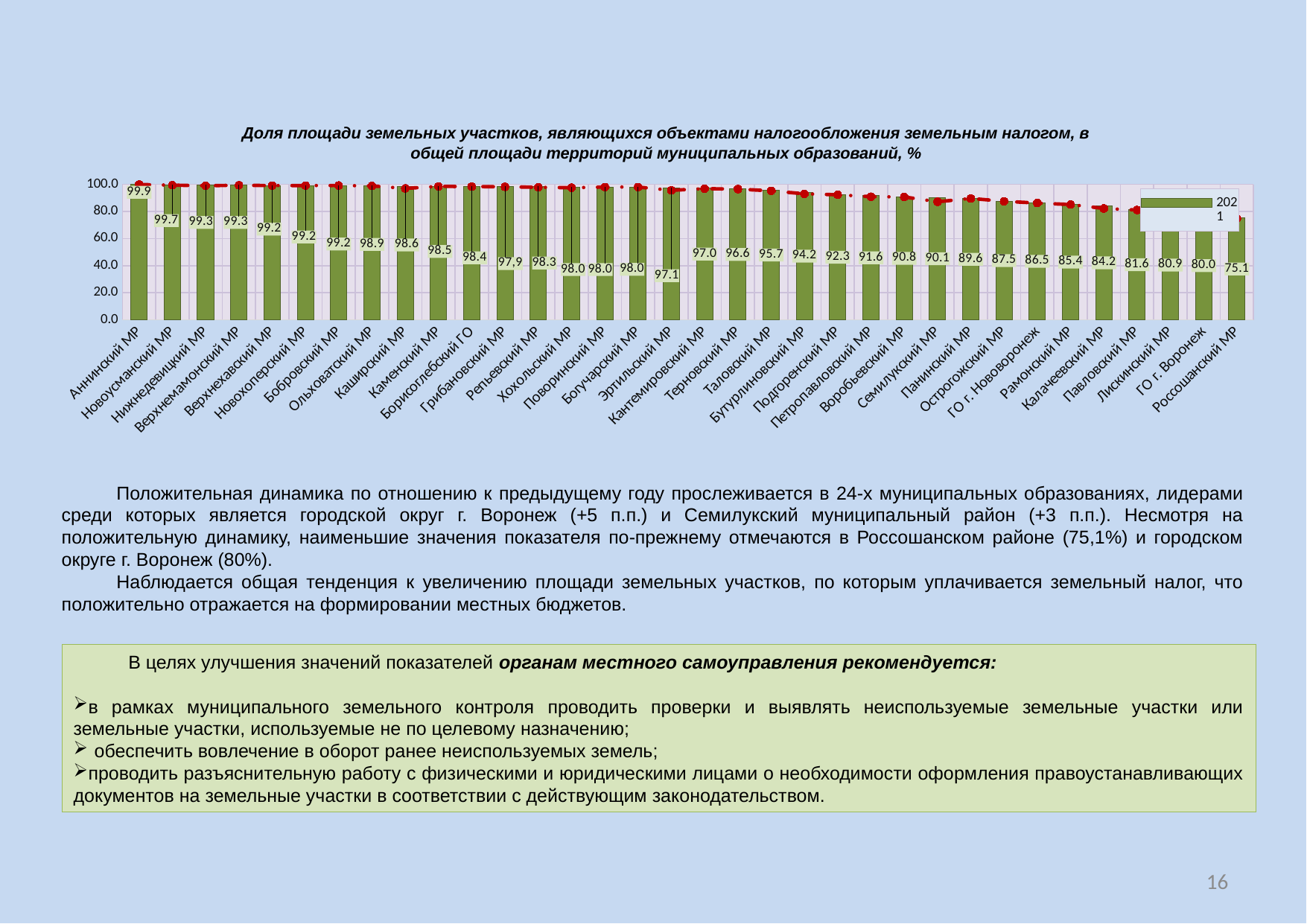

Доля площади земельных участков, являющихся объектами налогообложения земельным налогом, в общей площади территорий муниципальных образований, %

### Chart

| Category | 2021 | 2020 |
|---|---|---|
| Аннинский МР | 99.88 | 99.86999999999999 |
| Новоусманский МР | 99.72 | 99.4 |
| Нижнедевицкий МР | 99.3 | 99.0 |
| Верхнемамонский МР | 99.28 | 99.3 |
| Верхнехавский МР | 99.19 | 99.1 |
| Новохоперский МР | 99.16 | 99.1 |
| Бобровский МР | 99.14999999999999 | 99.13 |
| Ольховатский МР | 98.86 | 98.85 |
| Каширский МР | 98.64 | 97.0 |
| Каменский МР | 98.53 | 98.5 |
| Борисоглебский ГО | 98.4 | 98.4 |
| Грибановский МР | 98.33 | 98.17999999999999 |
| Репьевский МР | 98.27 | 97.8 |
| Хохольский МР | 98.02 | 97.5 |
| Поворинский МР | 98.0 | 98.0 |
| Богучарский МР | 97.96000000000001 | 98.0 |
| Эртильский МР | 97.1 | 95.6 |
| Кантемировский МР | 97.02 | 96.8 |
| Терновский МР | 96.6 | 96.5 |
| Таловский МР | 95.7 | 95.2 |
| Бутурлиновский МР | 94.2 | 93.0 |
| Подгоренский МР | 92.32 | 92.3 |
| Петропавловский МР | 91.63 | 90.9 |
| Воробьевский МР | 90.8 | 90.7 |
| Семилукский МР | 90.11 | 87.14 |
| Панинский МР | 89.56 | 89.6 |
| Острогожский МР | 87.5 | 87.5 |
| ГО г. Нововоронеж | 86.5 | 86.2 |
| Рамонский МР | 85.36 | 85.1 |
| Калачеевский МР | 84.19 | 82.2 |
| Павловский МР | 81.58 | 81.03 |
| Лискинский МР | 80.89 | 80.6 |
| ГО г. Воронеж | 80.0 | 75.0 |
| Россошанский МР | 75.1 | 74.9 |
Положительная динамика по отношению к предыдущему году прослеживается в 24-х муниципальных образованиях, лидерами среди которых является городской округ г. Воронеж (+5 п.п.) и Семилукский муниципальный район (+3 п.п.). Несмотря на положительную динамику, наименьшие значения показателя по-прежнему отмечаются в Россошанском районе (75,1%) и городском округе г. Воронеж (80%).
Наблюдается общая тенденция к увеличению площади земельных участков, по которым уплачивается земельный налог, что положительно отражается на формировании местных бюджетов.

В целях улучшения значений показателей органам местного самоуправления рекомендуется:

в рамках муниципального земельного контроля проводить проверки и выявлять неиспользуемые земельные участки или земельные участки, используемые не по целевому назначению;
обеспечить вовлечение в оборот ранее неиспользуемых земель;
проводить разъяснительную работу с физическими и юридическими лицами о необходимости оформления правоустанавливающих документов на земельные участки в соответствии с действующим законодательством.
16